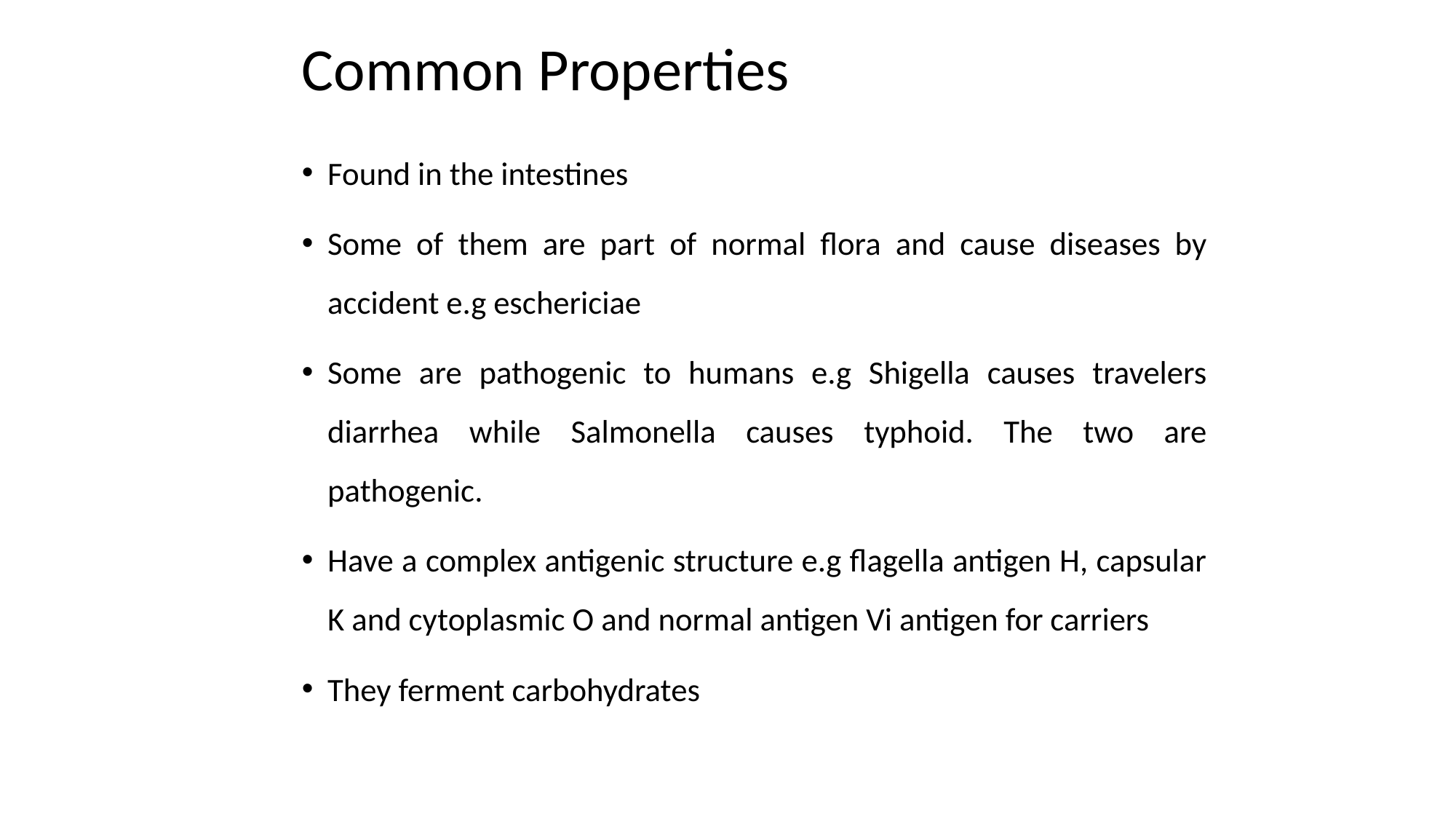

# Common Properties
Found in the intestines
Some of them are part of normal flora and cause diseases by accident e.g eschericiae
Some are pathogenic to humans e.g Shigella causes travelers diarrhea while Salmonella causes typhoid. The two are pathogenic.
Have a complex antigenic structure e.g flagella antigen H, capsular K and cytoplasmic O and normal antigen Vi antigen for carriers
They ferment carbohydrates